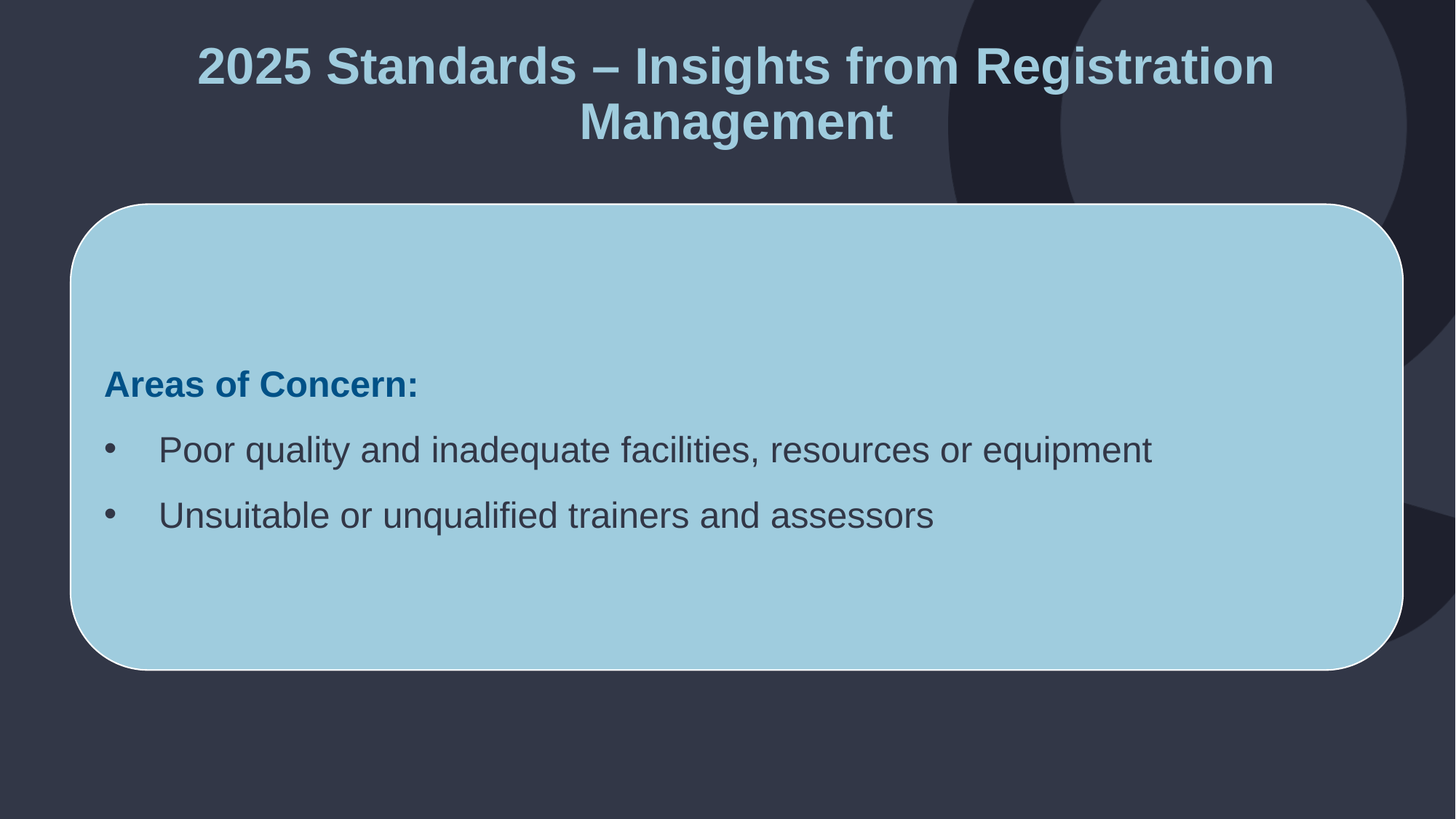

2025 Standards – Insights from Registration Management
Areas of Concern:
Poor quality and inadequate facilities, resources or equipment
Unsuitable or unqualified trainers and assessors